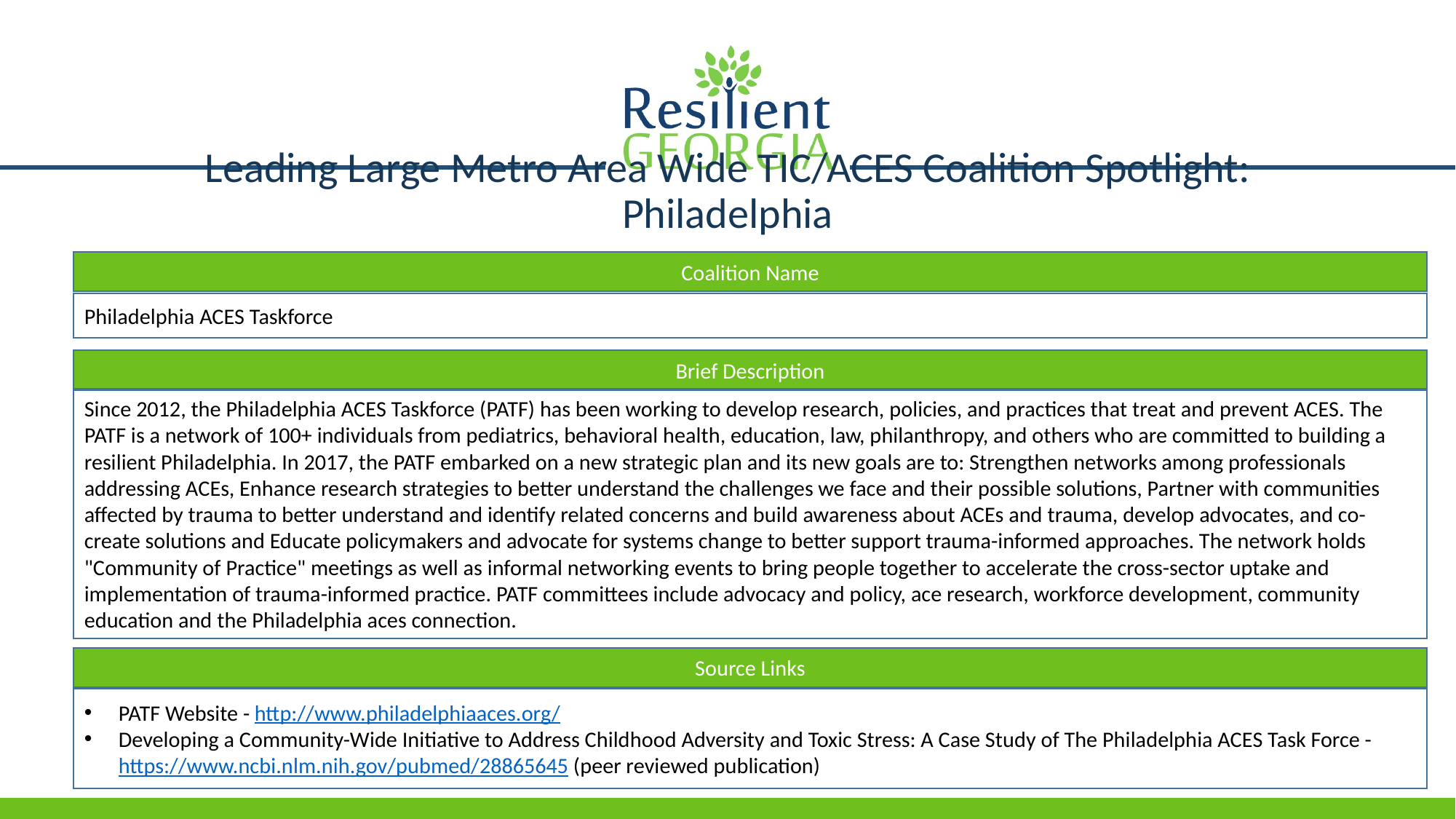

# Leading Large Metro Area Wide TIC/ACES Coalition Spotlight: Philadelphia
Coalition Name
Philadelphia ACES Taskforce
Brief Description

Since 2012, the Philadelphia ACES Taskforce (PATF) has been working to develop research, policies, and practices that treat and prevent ACES. The PATF is a network of 100+ individuals from pediatrics, behavioral health, education, law, philanthropy, and others who are committed to building a resilient Philadelphia. In 2017, the PATF embarked on a new strategic plan and its new goals are to: Strengthen networks among professionals addressing ACEs, Enhance research strategies to better understand the challenges we face and their possible solutions, Partner with communities affected by trauma to better understand and identify related concerns and build awareness about ACEs and trauma, develop advocates, and co-create solutions and Educate policymakers and advocate for systems change to better support trauma-informed approaches. The network holds "Community of Practice" meetings as well as informal networking events to bring people together to accelerate the cross-sector uptake and implementation of trauma-informed practice. PATF committees include advocacy and policy, ace research, workforce development, community education and the Philadelphia aces connection.
Source Links
PATF Website - http://www.philadelphiaaces.org/
Developing a Community-Wide Initiative to Address Childhood Adversity and Toxic Stress: A Case Study of The Philadelphia ACES Task Force - https://www.ncbi.nlm.nih.gov/pubmed/28865645 (peer reviewed publication)